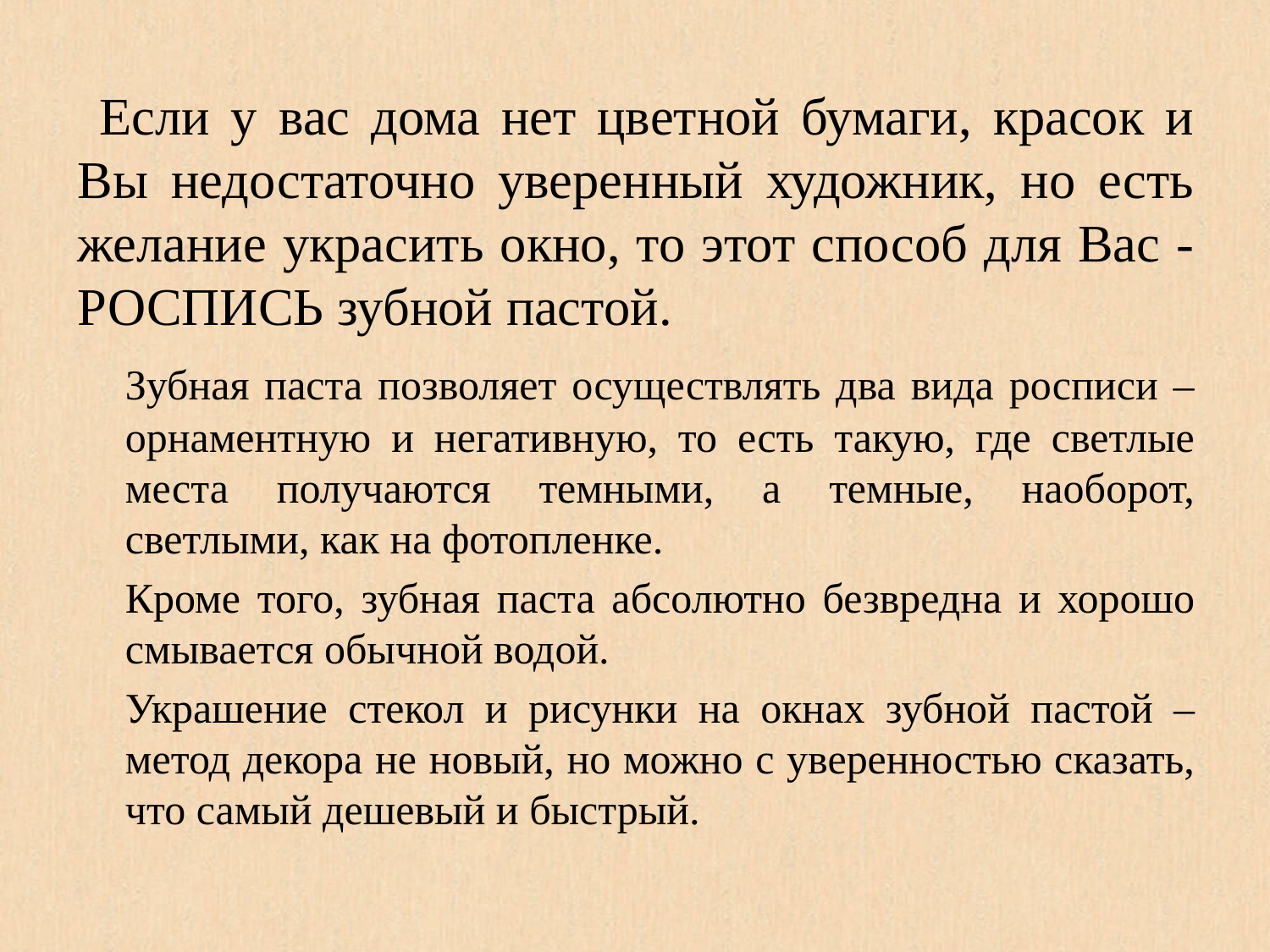

Если у вас дома нет цветной бумаги, красок и Вы недостаточно уверенный художник, но есть желание украсить окно, то этот способ для Вас - РОСПИСЬ зубной пастой.
	Зубная паста позволяет осуществлять два вида росписи – орнаментную и негативную, то есть такую, где светлые места получаются темными, а темные, наоборот, светлыми, как на фотопленке.
	Кроме того, зубная паста абсолютно безвредна и хорошо смывается обычной водой.
	Украшение стекол и рисунки на окнах зубной пастой – метод декора не новый, но можно с уверенностью сказать, что самый дешевый и быстрый.